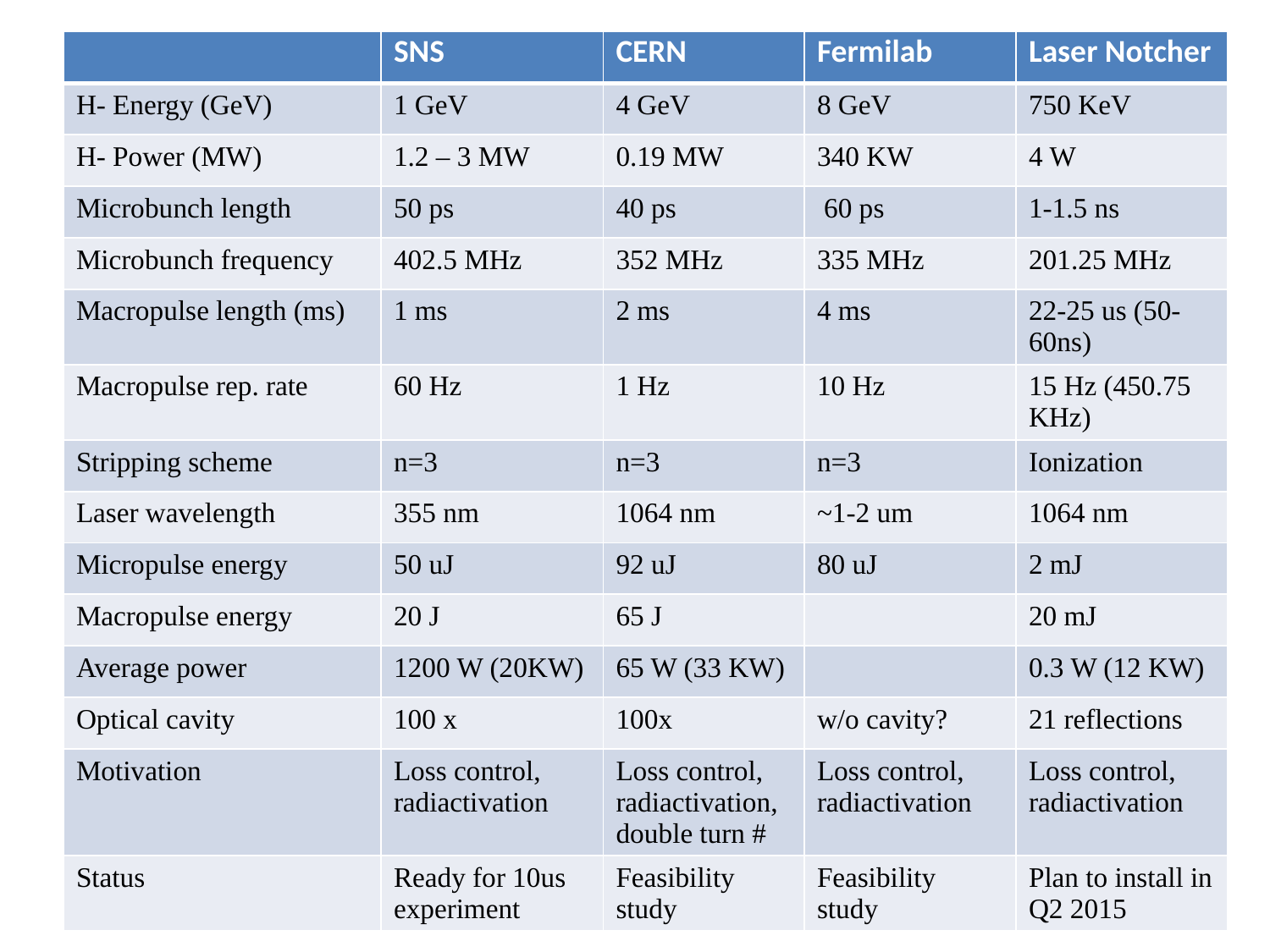

|  | SNS | CERN | Fermilab | Laser Notcher |
| --- | --- | --- | --- | --- |
| H- Energy (GeV) | 1 GeV | 4 GeV | 8 GeV | 750 KeV |
| H- Power (MW) | 1.2 – 3 MW | 0.19 MW | 340 KW | 4 W |
| Microbunch length | 50 ps | 40 ps | 60 ps | 1-1.5 ns |
| Microbunch frequency | 402.5 MHz | 352 MHz | 335 MHz | 201.25 MHz |
| Macropulse length (ms) | 1 ms | 2 ms | 4 ms | 22-25 us (50-60ns) |
| Macropulse rep. rate | 60 Hz | 1 Hz | 10 Hz | 15 Hz (450.75 KHz) |
| Stripping scheme | n=3 | n=3 | n=3 | Ionization |
| Laser wavelength | 355 nm | 1064 nm | ~1-2 um | 1064 nm |
| Micropulse energy | 50 uJ | 92 uJ | 80 uJ | 2 mJ |
| Macropulse energy | 20 J | 65 J |  | 20 mJ |
| Average power | 1200 W (20KW) | 65 W (33 KW) |  | 0.3 W (12 KW) |
| Optical cavity | 100 x | 100x | w/o cavity? | 21 reflections |
| Motivation | Loss control, radiactivation | Loss control, radiactivation, double turn # | Loss control, radiactivation | Loss control, radiactivation |
| Status | Ready for 10us experiment | Feasibility study | Feasibility study | Plan to install in Q2 2015 |